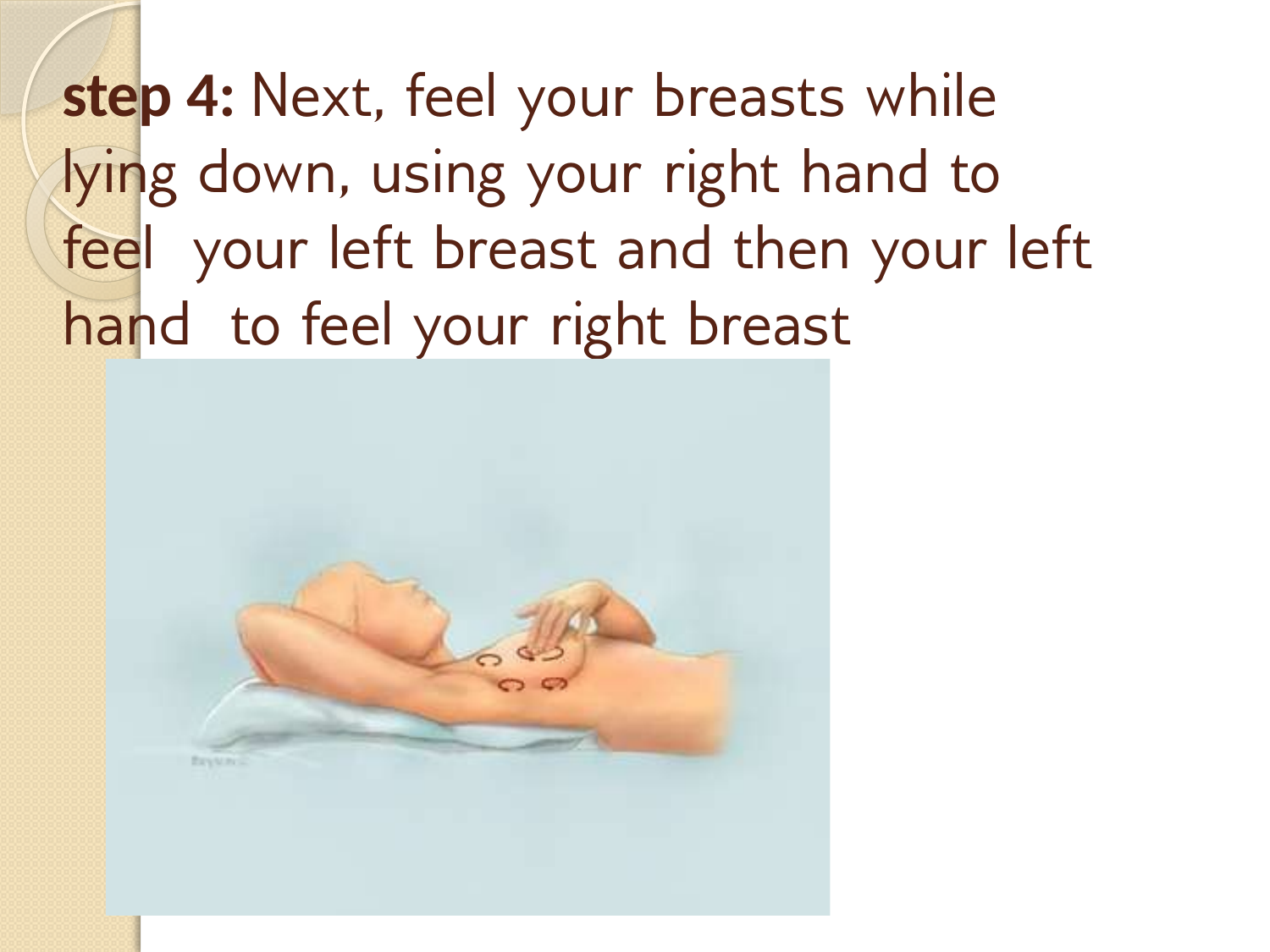

# step 4: Next, feel your breasts while  lying down, using your right hand to feel  your left breast and then your left hand  to feel your right breast